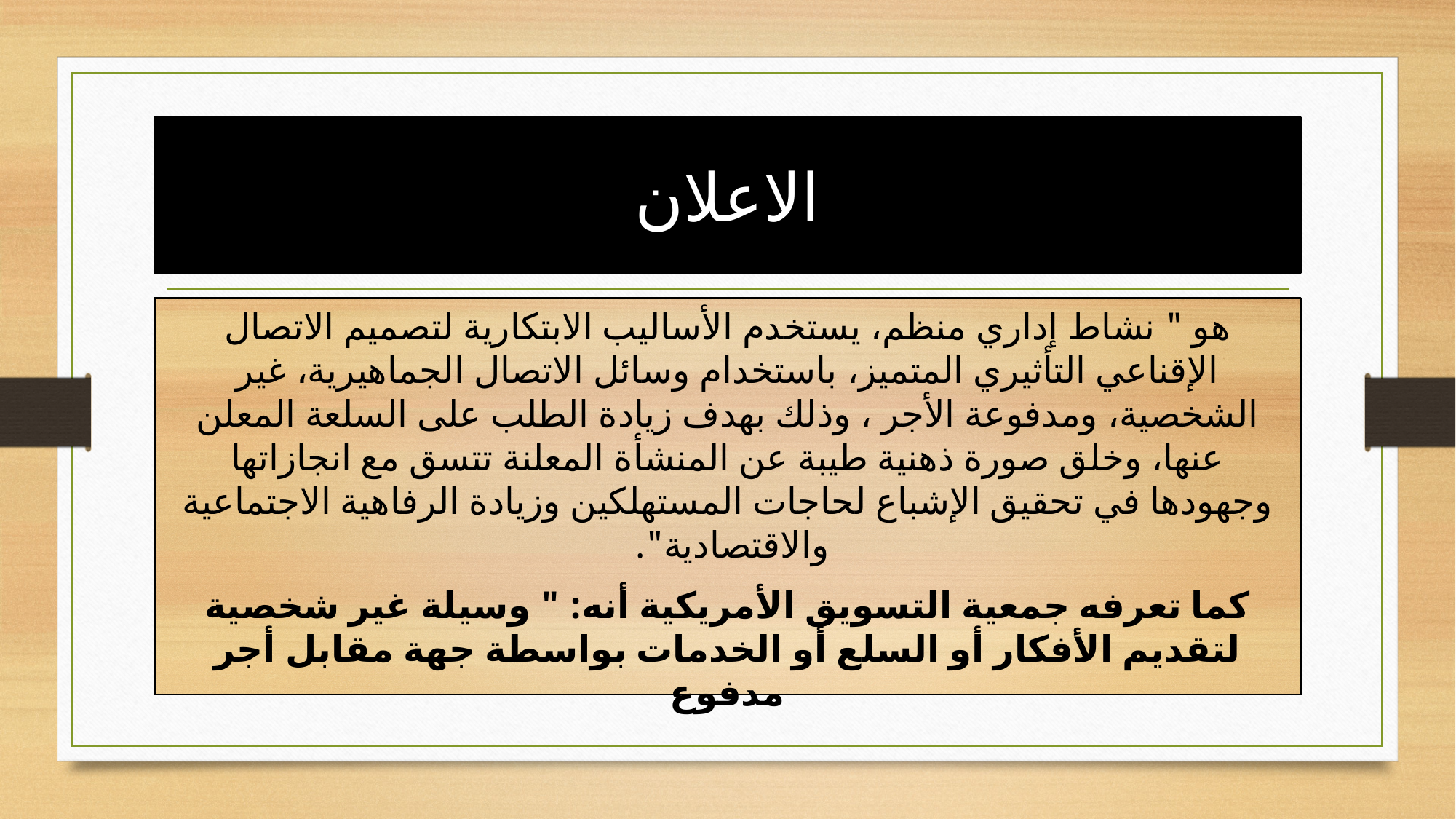

# الاعلان
هو " نشاط إداري منظم، يستخدم الأساليب الابتكارية لتصميم الاتصال الإقناعي التأثيري المتميز، باستخدام وسائل الاتصال الجماهيرية، غير الشخصية، ومدفوعة الأجر ، وذلك بهدف زيادة الطلب على السلعة المعلن عنها، وخلق صورة ذهنية طيبة عن المنشأة المعلنة تتسق مع انجازاتها وجهودها في تحقيق الإشباع لحاجات المستهلكين وزيادة الرفاهية الاجتماعية والاقتصادية".
كما تعرفه جمعية التسويق الأمريكية أنه: " وسيلة غير شخصية لتقديم الأفكار أو السلع أو الخدمات بواسطة جهة مقابل أجر مدفوع